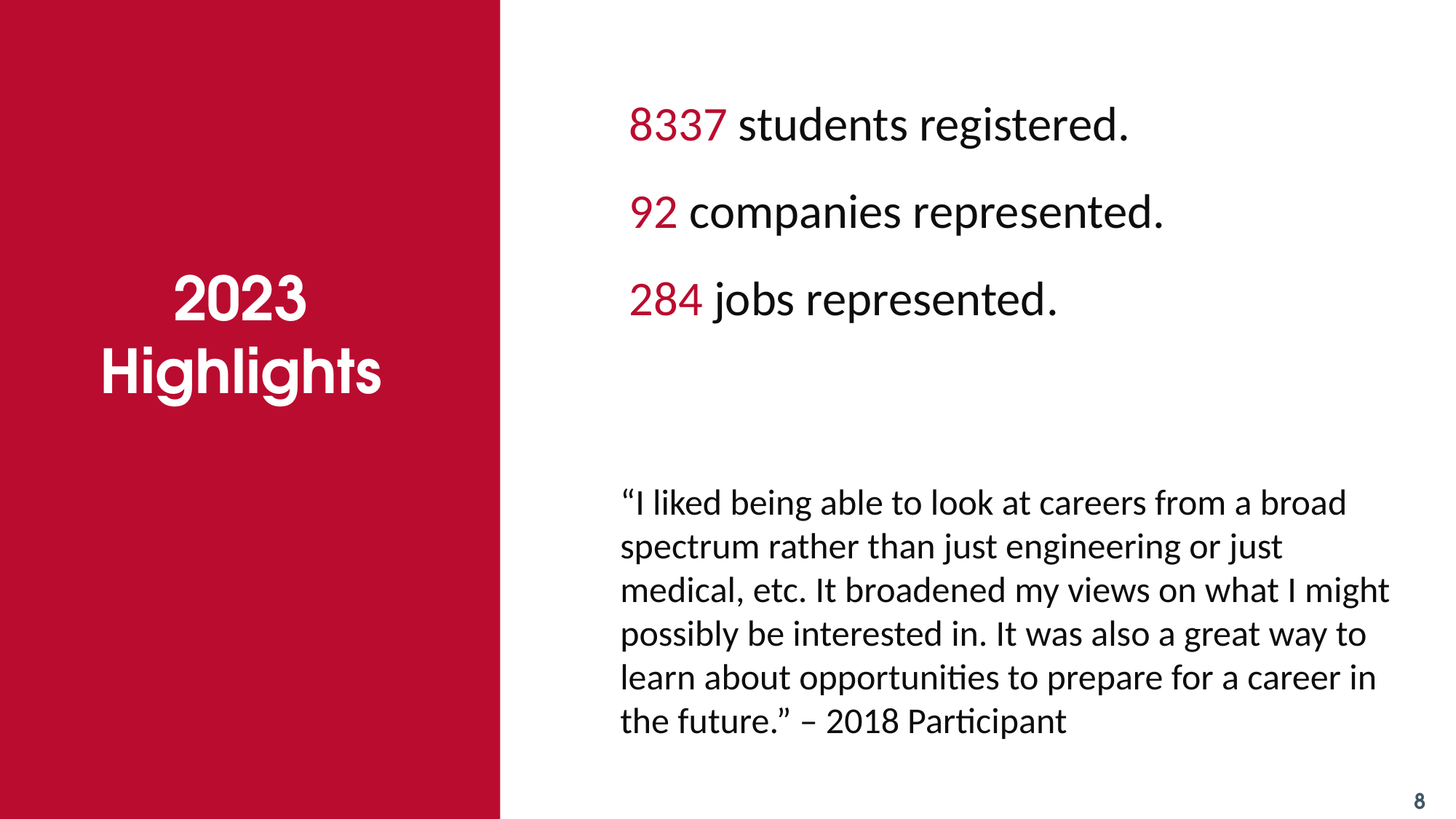

8337 students registered.
92 companies represented.
284 jobs represented.

2023 Highlights

“I liked being able to look at careers from a broad spectrum rather than just engineering or just medical, etc. It broadened my views on what I might possibly be interested in. It was also a great way to learn about opportunities to prepare for a career in the future.” – 2018 Participant